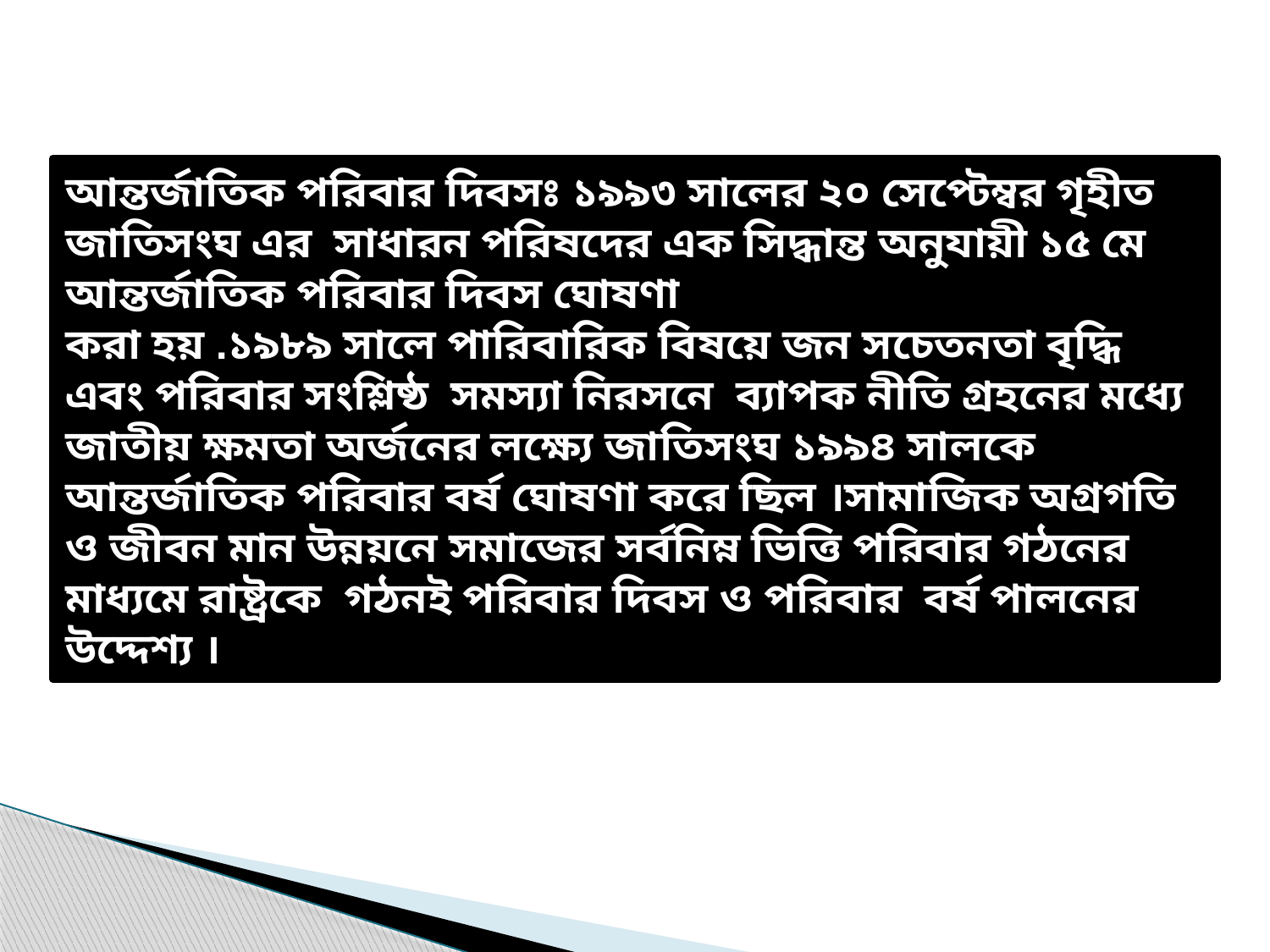

আন্তর্জাতিক পরিবার দিবসঃ ১৯৯৩ সালের ২০ সেপ্টেম্বর গৃহীত জাতিসংঘ এর  সাধারন পরিষদের এক সিদ্ধান্ত অনুযায়ী ১৫ মে আন্তর্জাতিক পরিবার দিবস ঘোষণা
করা হয় .১৯৮৯ সালে পারিবারিক বিষয়ে জন সচেতনতা বৃদ্ধি এবং পরিবার সংশ্লিষ্ঠ  সমস্যা নিরসনে  ব্যাপক নীতি গ্রহনের মধ্যে জাতীয় ক্ষমতা অর্জনের লক্ষ্যে জাতিসংঘ ১৯৯৪ সালকে আন্তর্জাতিক পরিবার বর্ষ ঘোষণা করে ছিল ।সামাজিক অগ্রগতি ও জীবন মান উন্নয়নে সমাজের সর্বনিম্ন ভিত্তি পরিবার গঠনের মাধ্যমে রাষ্ট্রকে  গঠনই পরিবার দিবস ও পরিবার  বর্ষ পালনের উদ্দেশ্য ।